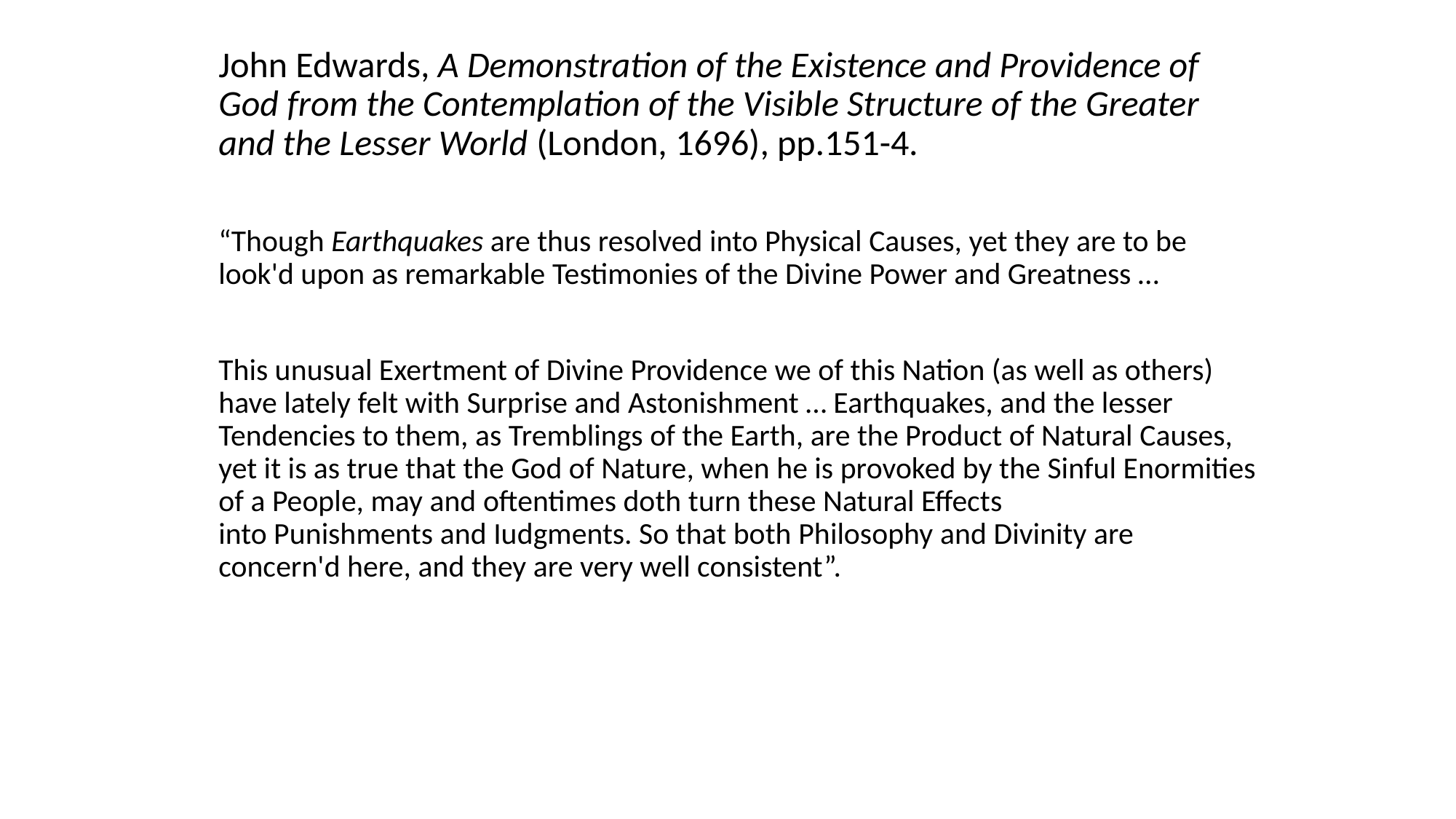

John Edwards, A Demonstration of the Existence and Providence of God from the Contemplation of the Visible Structure of the Greater and the Lesser World (London, 1696), pp.151-4.

“Though Earthquakes are thus resolved into Physical Causes, yet they are to be look'd upon as remarkable Testimonies of the Divine Power and Greatness …

This unusual Exertment of Divine Providence we of this Nation (as well as others) have lately felt with Surprise and Astonishment … Earthquakes, and the lesser Tendencies to them, as Tremblings of the Earth, are the Product of Natural Causes, yet it is as true that the God of Nature, when he is provoked by the Sinful Enormities of a People, may and oftentimes doth turn these Natural Effects into Punishments and Iudgments. So that both Philosophy and Divinity are concern'd here, and they are very well consistent”.